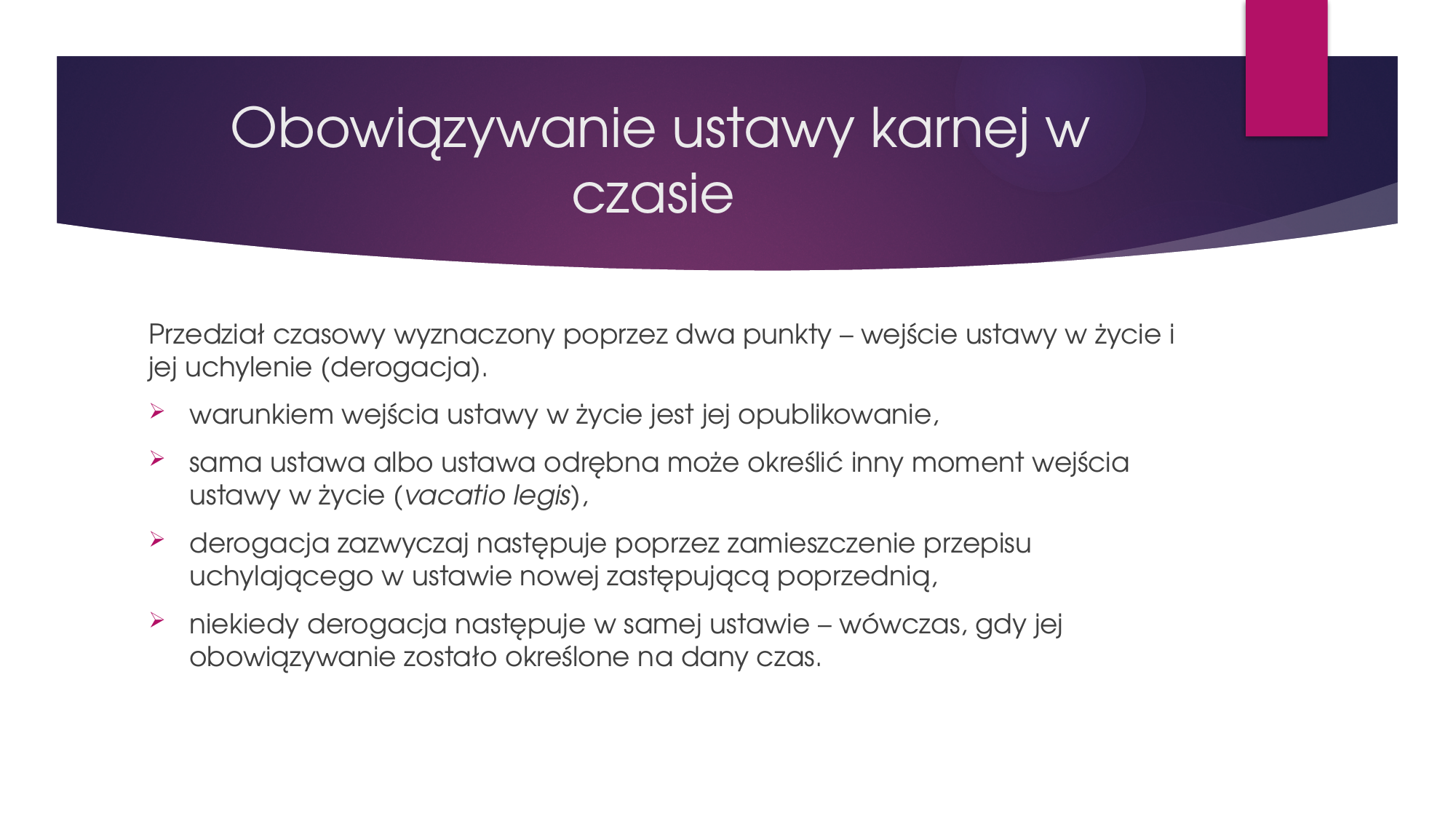

# Obowiązywanie ustawy karnej w czasie
Przedział czasowy wyznaczony poprzez dwa punkty – wejście ustawy w życie i jej uchylenie (derogacja).
warunkiem wejścia ustawy w życie jest jej opublikowanie,
sama ustawa albo ustawa odrębna może określić inny moment wejścia ustawy w życie (vacatio legis),
derogacja zazwyczaj następuje poprzez zamieszczenie przepisu uchylającego w ustawie nowej zastępującą poprzednią,
niekiedy derogacja następuje w samej ustawie – wówczas, gdy jej obowiązywanie zostało określone na dany czas.